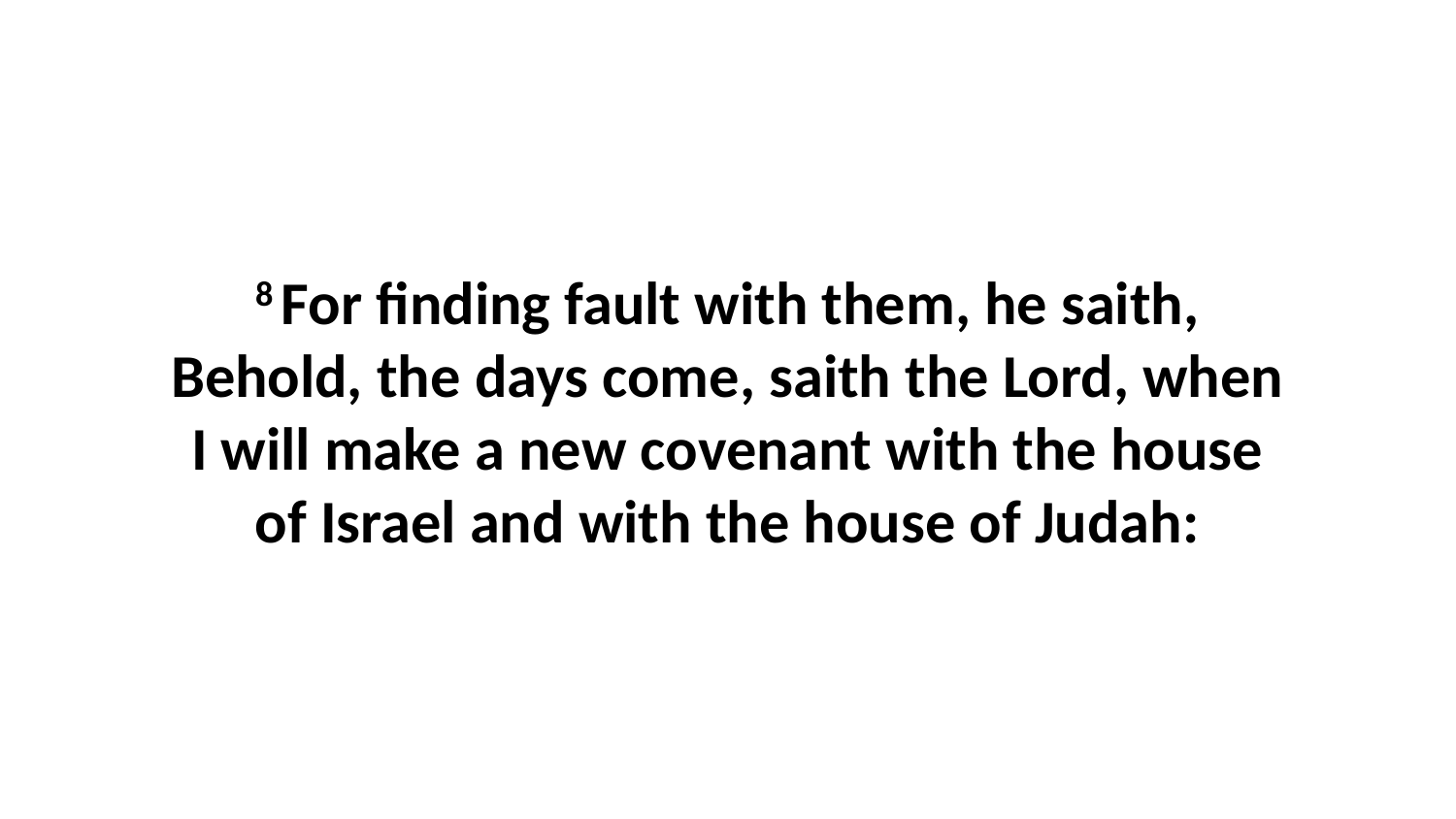

8 For finding fault with them, he saith, Behold, the days come, saith the Lord, when I will make a new covenant with the house of Israel and with the house of Judah: